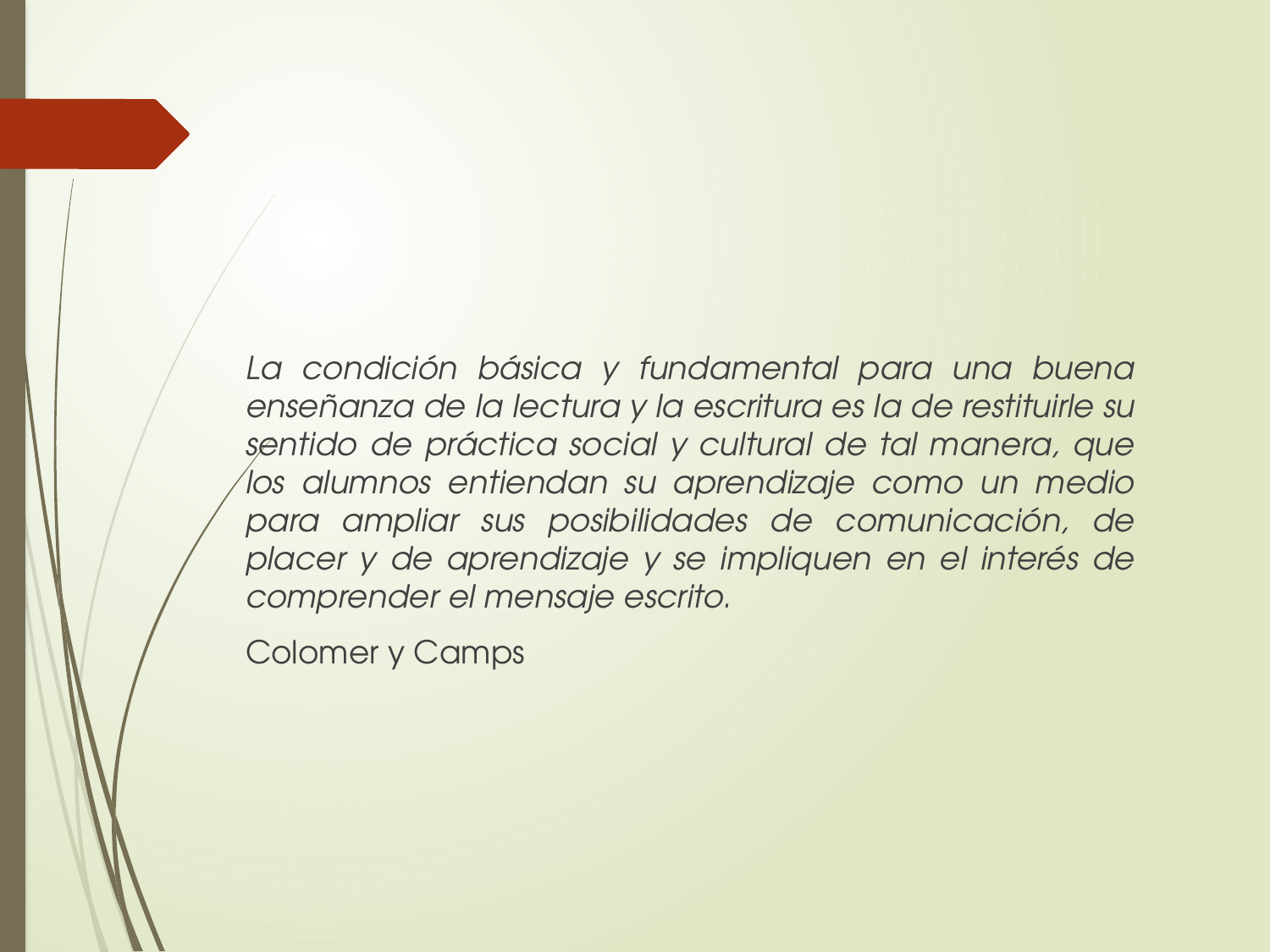

La condición básica y fundamental para una buena enseñanza de la lectura y la escritura es la de restituirle su sentido de práctica social y cultural de tal manera, que los alumnos entiendan su aprendizaje como un medio para ampliar sus posibilidades de comunicación, de placer y de aprendizaje y se impliquen en el interés de comprender el mensaje escrito.
Colomer y Camps